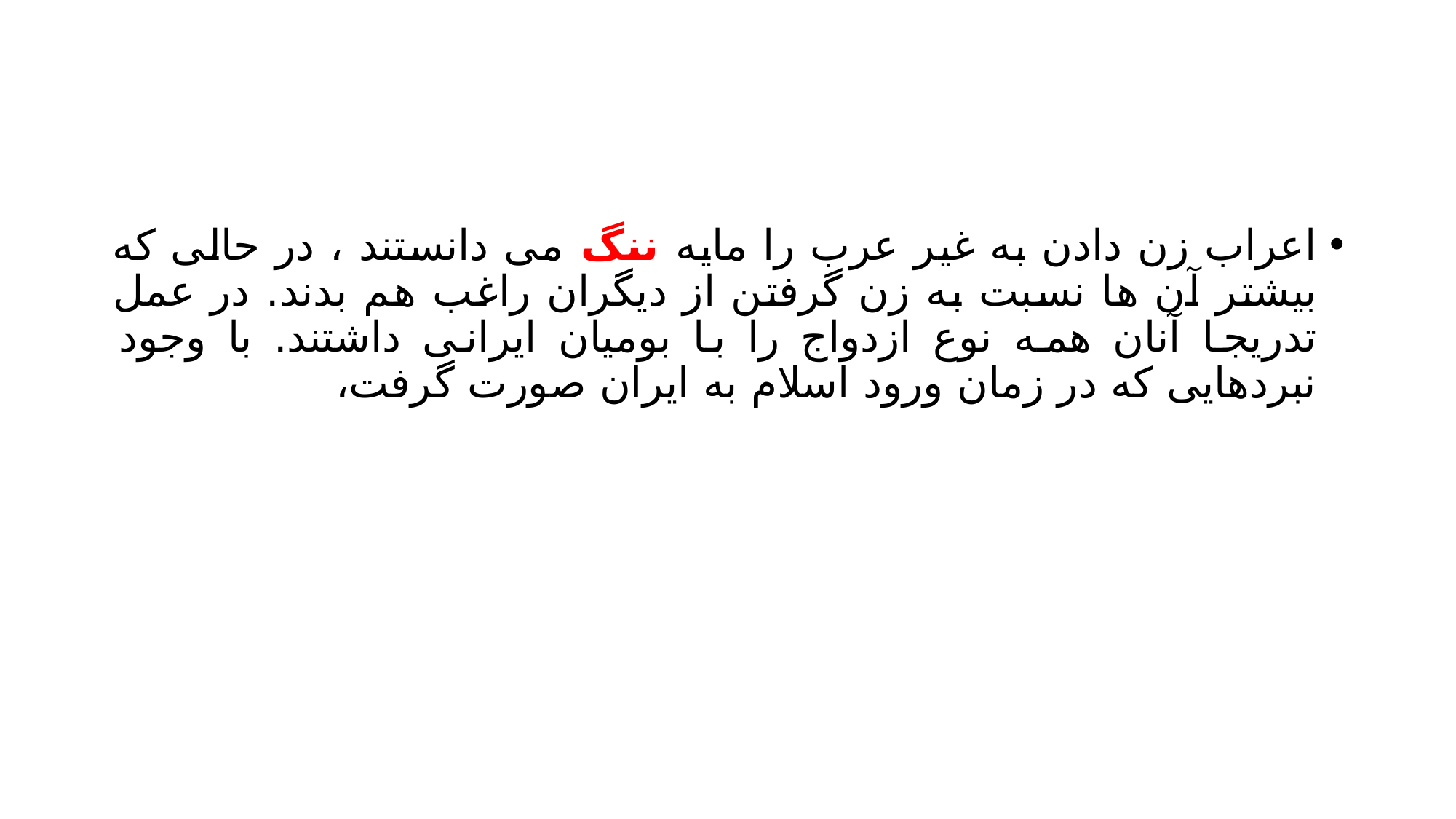

#
اعراب زن دادن به غیر عرب را مایه ننگ می دانستند ، در حالی که بیشتر آن ها نسبت به زن گرفتن از دیگران راغب هم بدند. در عمل تدریجا آنان همه نوع ازدواج را با بومیان ایرانی داشتند. با وجود نبردهایی که در زمان ورود اسلام به ایران صورت گرفت،